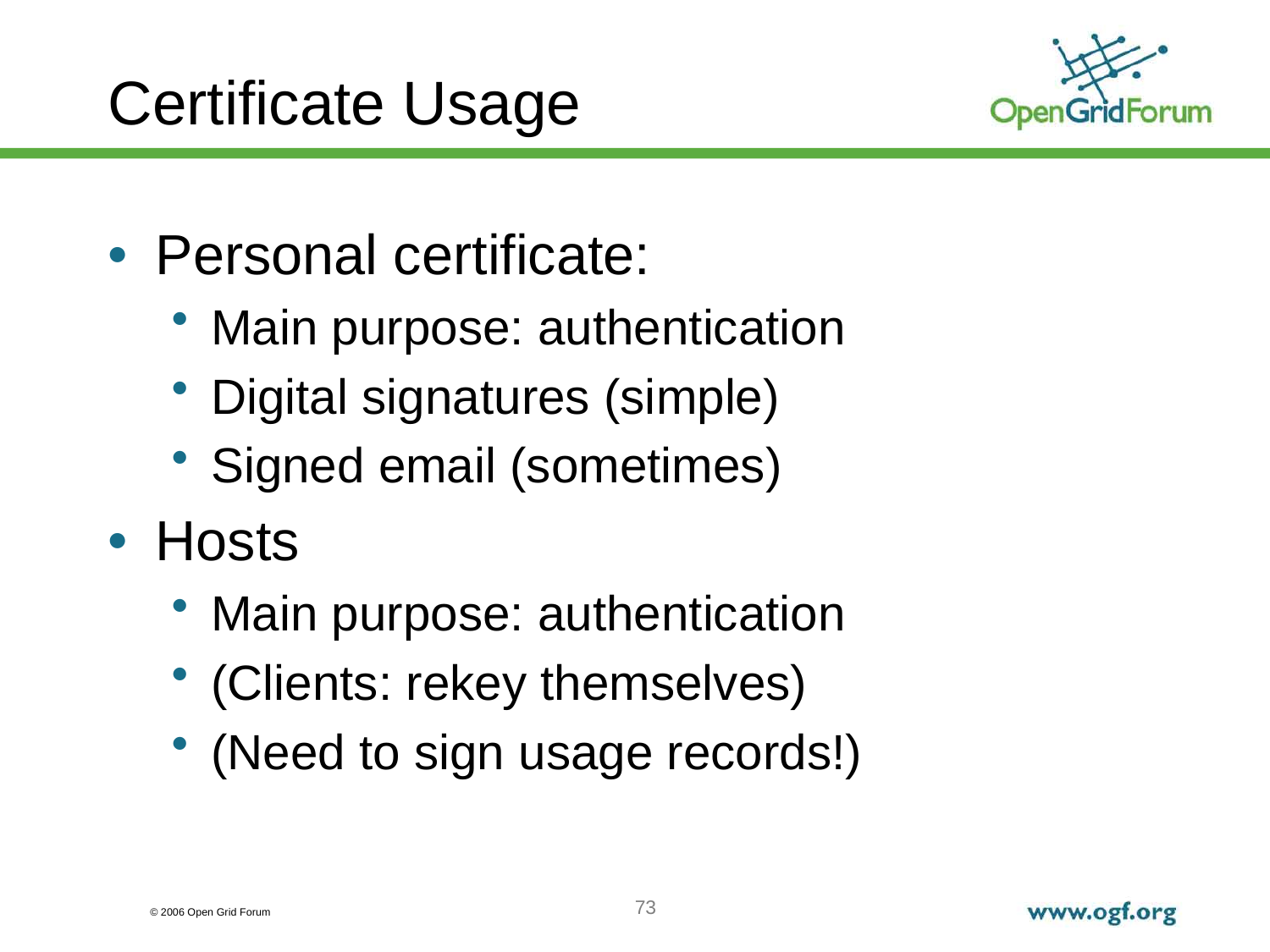

# Certificate Usage
Personal certificate:
Main purpose: authentication
Digital signatures (simple)
Signed email (sometimes)
Hosts
Main purpose: authentication
(Clients: rekey themselves)
(Need to sign usage records!)
73